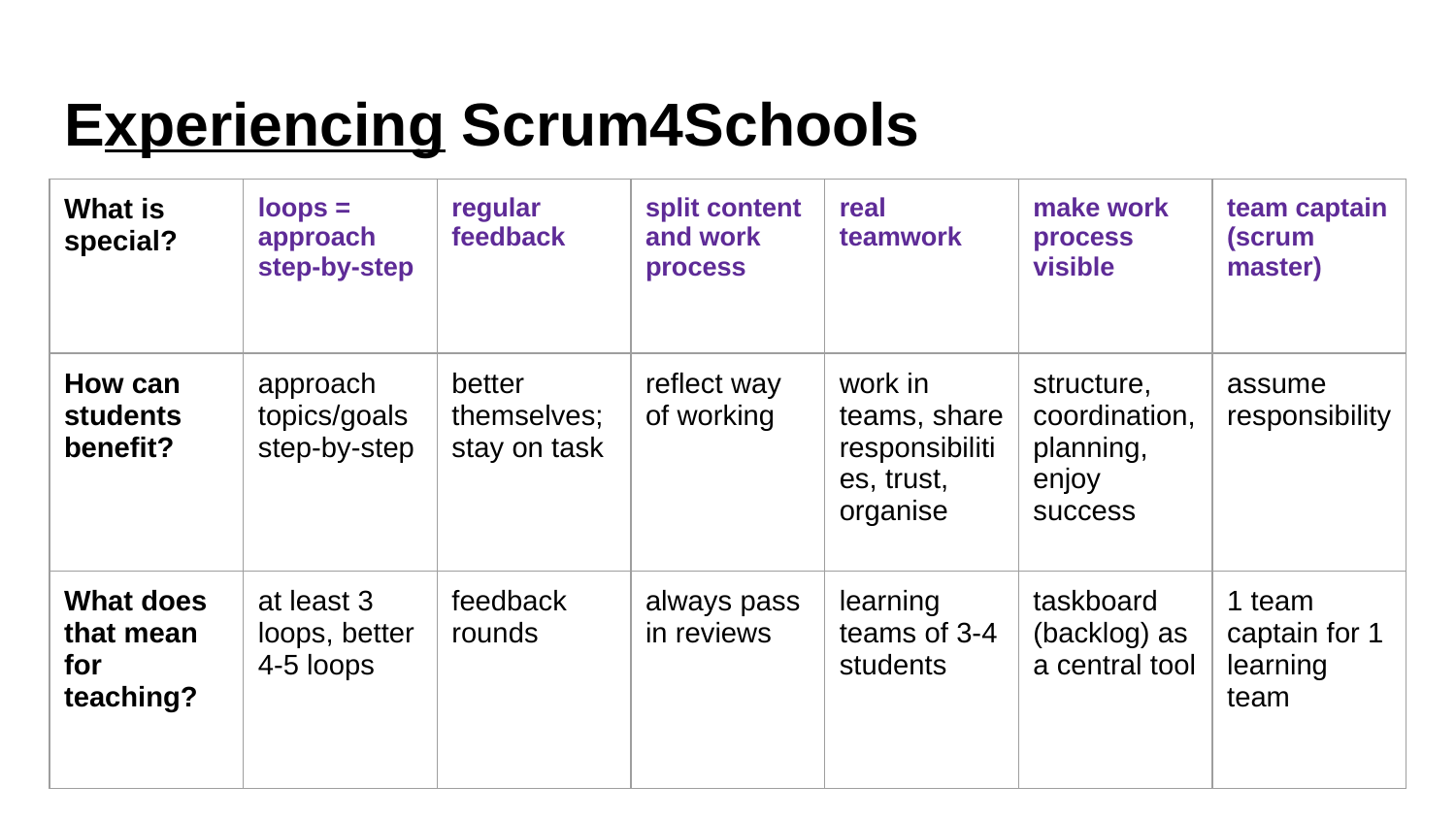

# Experiencing Scrum4Schools
| What is special? | loops = approach step-by-step | regular feedback | split content and work process | real teamwork | make work process visible | team captain (scrum master) |
| --- | --- | --- | --- | --- | --- | --- |
| How can students benefit? | approach topics/goals step-by-step | better themselves; stay on task | reflect way of working | work in teams, share responsibilities, trust, organise | structure, coordination, planning, enjoy success | assume responsibility |
| What does that mean for teaching? | at least 3 loops, better 4-5 loops | feedback rounds | always pass in reviews | learning teams of 3-4 students | taskboard (backlog) as a central tool | 1 team captain for 1 learning team |